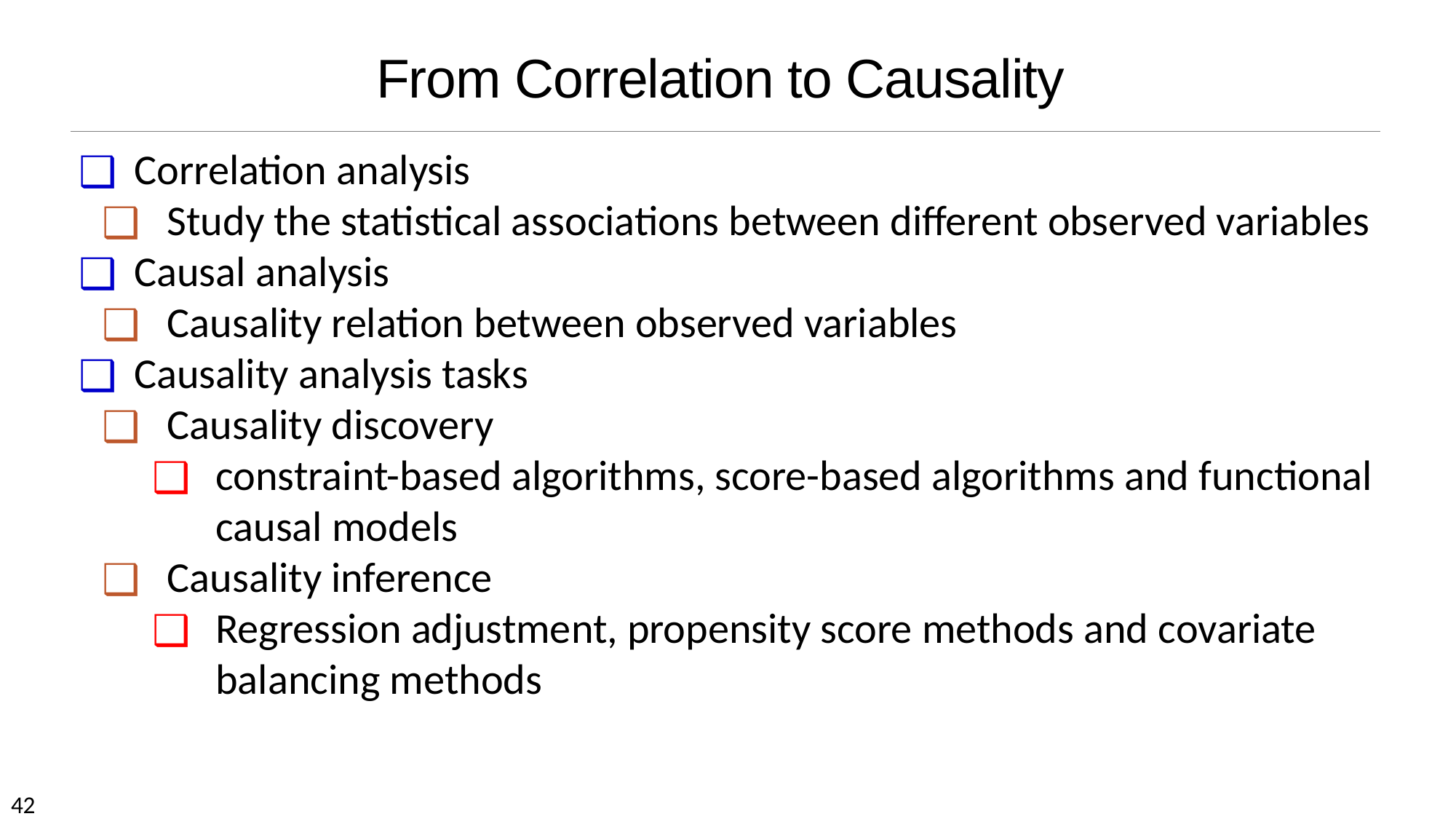

# From Correlation to Causality
Correlation analysis
Study the statistical associations between different observed variables
Causal analysis
Causality relation between observed variables
Causality analysis tasks
Causality discovery
constraint-based algorithms, score-based algorithms and functional causal models
Causality inference
Regression adjustment, propensity score methods and covariate balancing methods